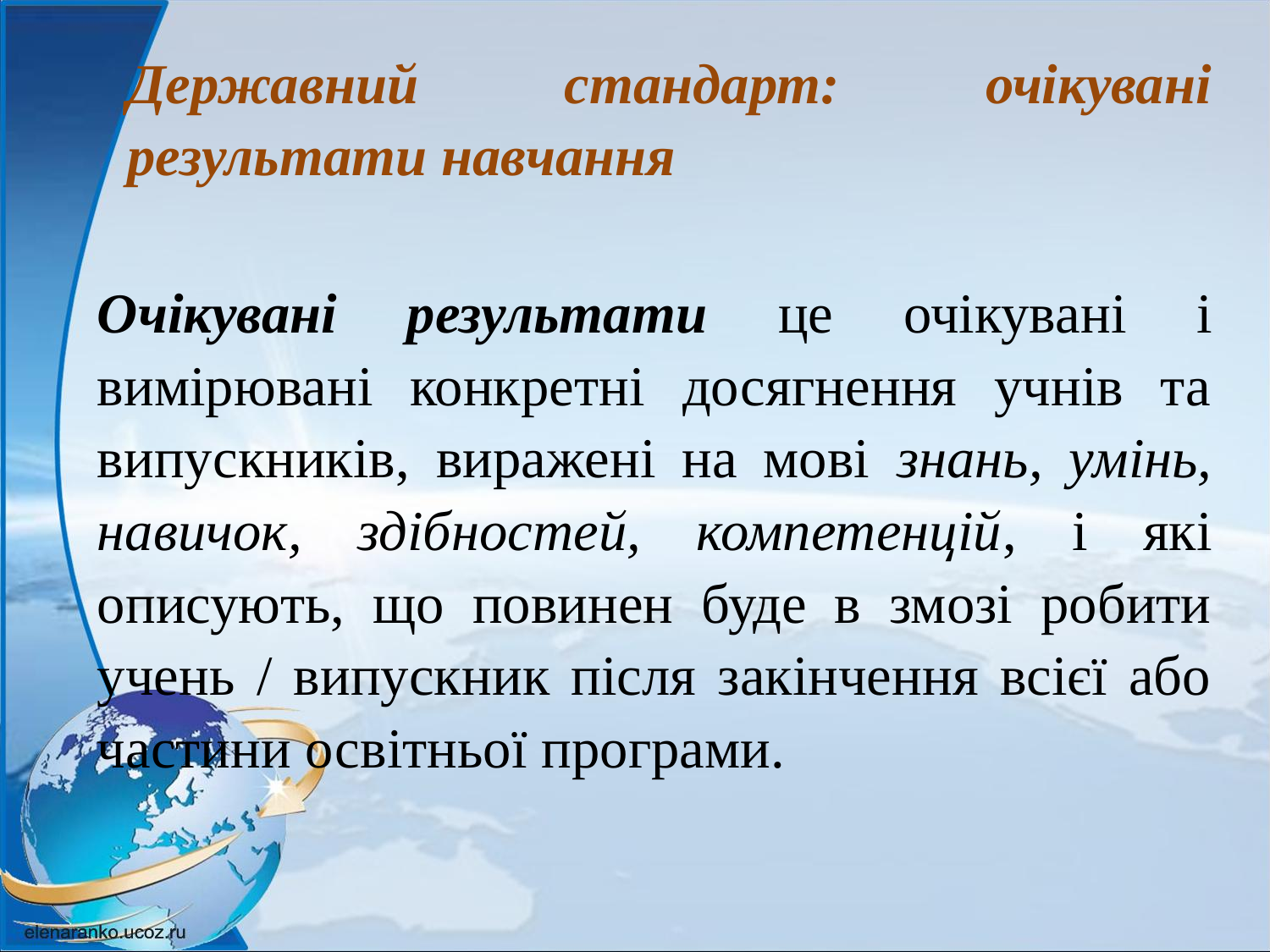

Державний стандарт: очікувані результати навчання
Очікувані результати це очікувані і вимірювані конкретні досягнення учнів та випускників, виражені на мові знань, умінь, навичок, здібностей, компетенцій, і які описують, що повинен буде в змозі робити учень / випускник після закінчення всієї або частини освітньої програми.